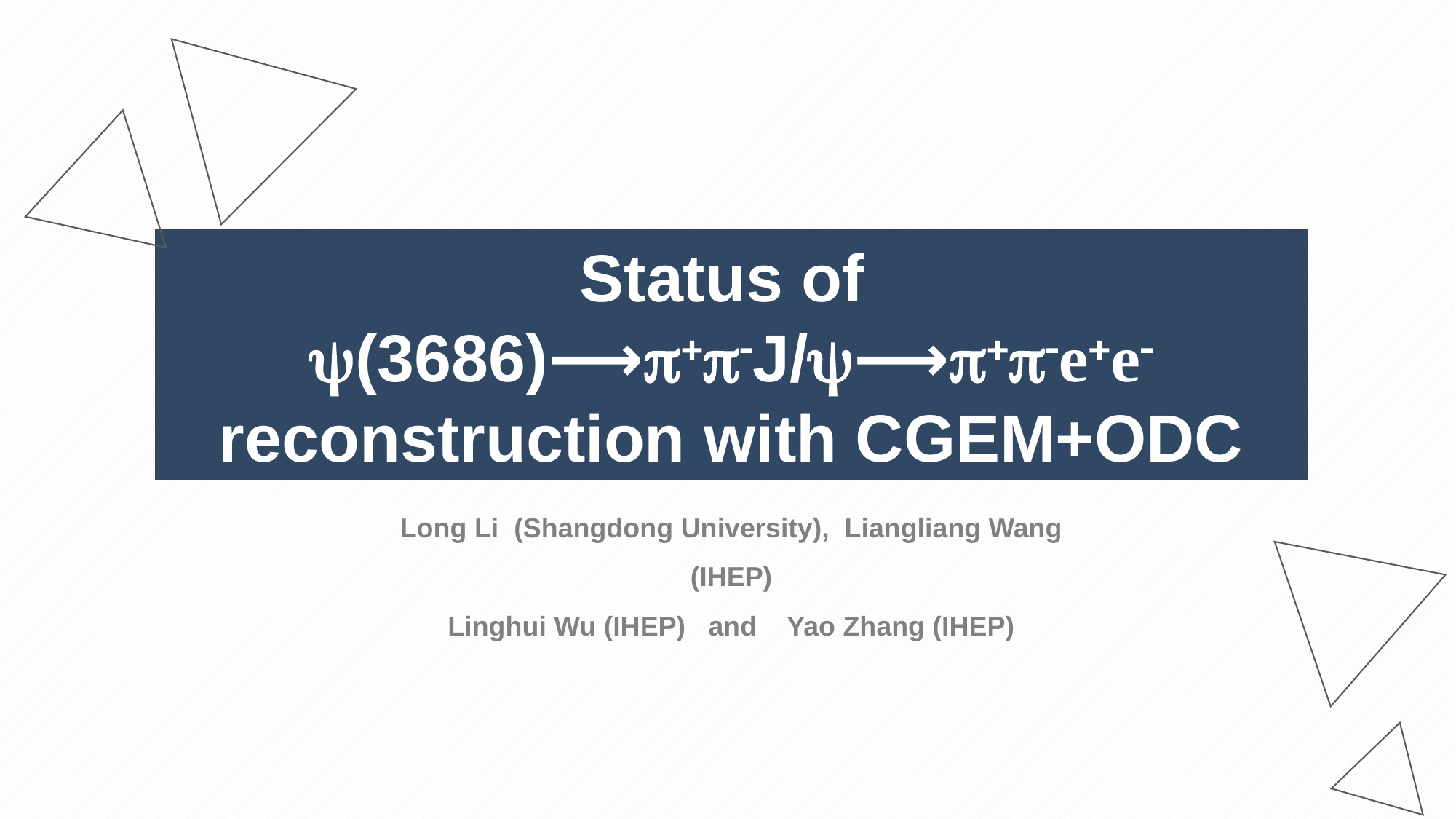

Status of
ψ(3686)⟶π+π−J/ψ⟶π+π−e+e− reconstruction with CGEM+ODC

Long Li  (Shangdong University),  Liangliang Wang (IHEP)
Linghui Wu (IHEP)   and    Yao Zhang (IHEP)